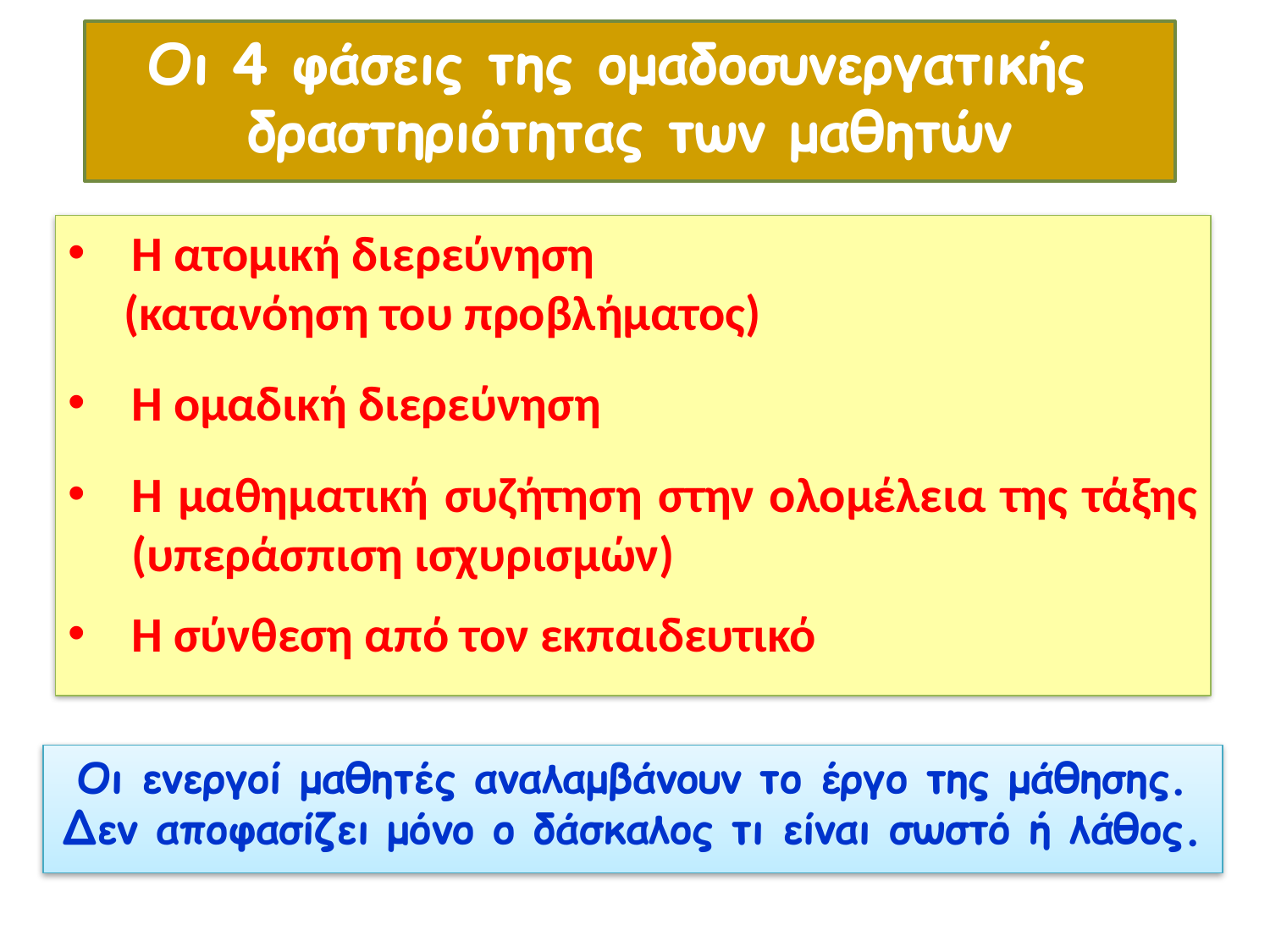

Οι 4 φάσεις της ομαδοσυνεργατικής
δραστηριότητας των μαθητών
Η ατομική διερεύνηση
     (κατανόηση του προβλήματος)
Η ομαδική διερεύνηση
Η μαθηματική συζήτηση στην ολομέλεια της τάξης (υπεράσπιση ισχυρισμών)
Η σύνθεση από τον εκπαιδευτικό
Οι ενεργοί μαθητές αναλαμβάνουν το έργο της μάθησης. Δεν αποφασίζει μόνο ο δάσκαλος τι είναι σωστό ή λάθος.